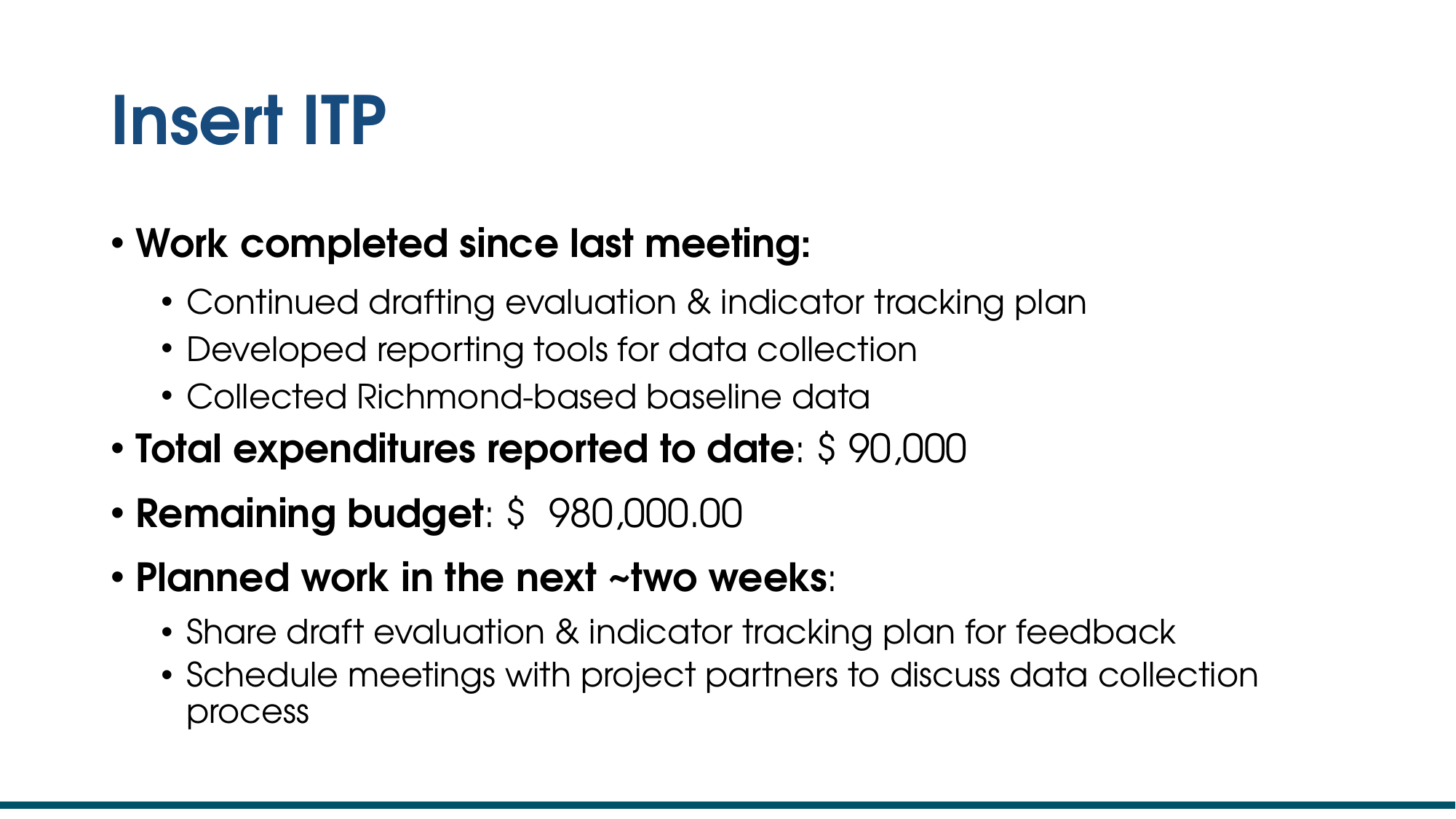

# Insert ITP
Work completed since last meeting:
Continued drafting evaluation & indicator tracking plan
Developed reporting tools for data collection
Collected Richmond-based baseline data
Total expenditures reported to date: $ 90,000
Remaining budget: $  980,000.00
Planned work in the next ~two weeks:
Share draft evaluation & indicator tracking plan for feedback
Schedule meetings with project partners to discuss data collection process